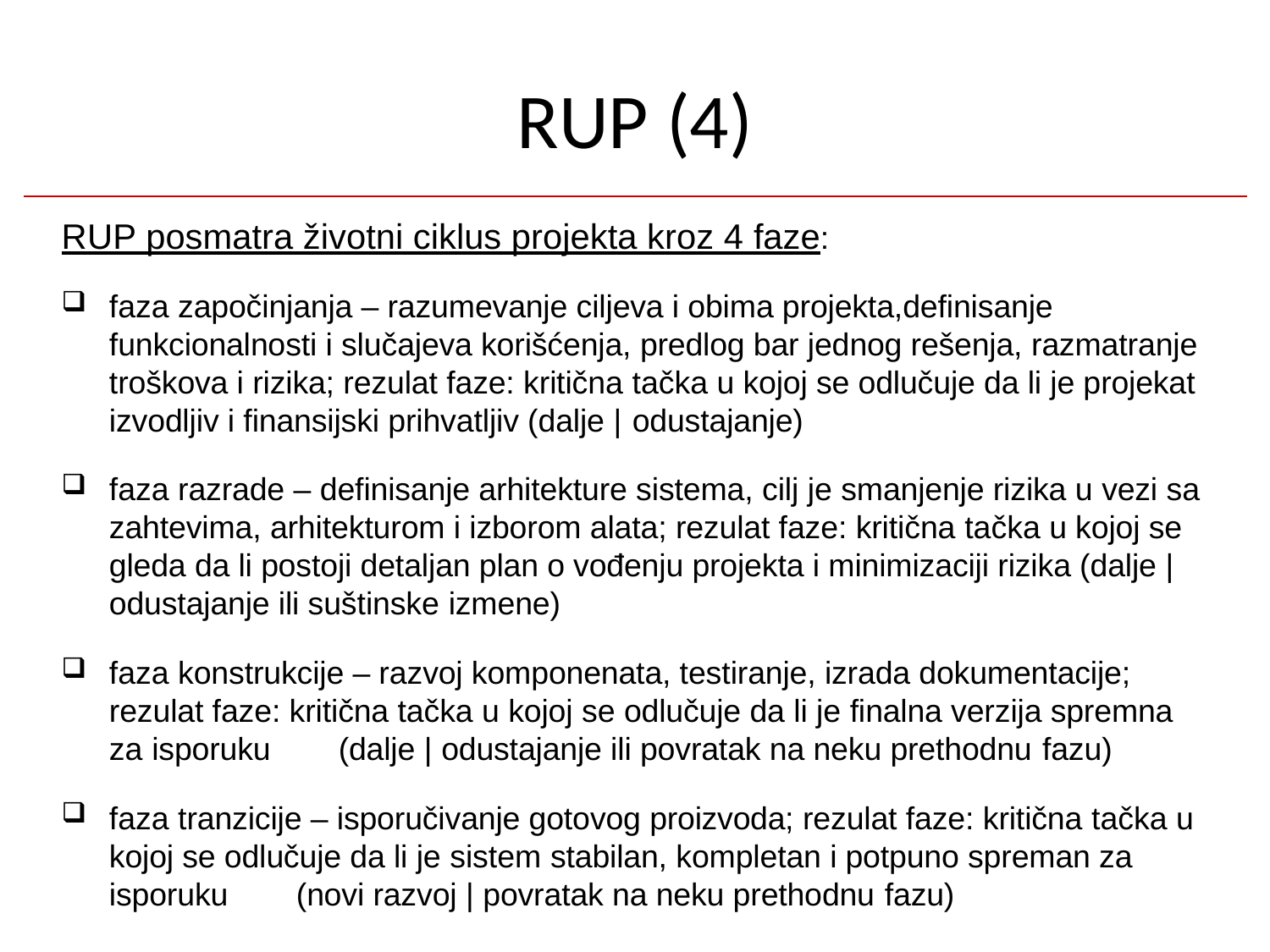

# RUP (4)

RUP posmatra životni ciklus projekta kroz 4 faze:
faza započinjanja – razumevanje ciljeva i obima projekta,definisanje  funkcionalnosti i slučajeva korišćenja, predlog bar jednog rešenja, razmatranje  troškova i rizika; rezulat faze: kritična tačka u kojoj se odlučuje da li je projekat  izvodljiv i finansijski prihvatljiv (dalje | odustajanje)

faza razrade – definisanje arhitekture sistema, cilj je smanjenje rizika u vezi sa  zahtevima, arhitekturom i izborom alata; rezulat faze: kritična tačka u kojoj se  gleda da li postoji detaljan plan o vođenju projekta i minimizaciji rizika (dalje |  odustajanje ili suštinske izmene)

faza konstrukcije – razvoj komponenata, testiranje, izrada dokumentacije;  rezulat faze: kritična tačka u kojoj se odlučuje da li je finalna verzija spremna  za isporuku	(dalje | odustajanje ili povratak na neku prethodnu fazu)

faza tranzicije – isporučivanje gotovog proizvoda; rezulat faze: kritična tačka u  kojoj se odlučuje da li je sistem stabilan, kompletan i potpuno spreman za  isporuku	(novi razvoj | povratak na neku prethodnu fazu)